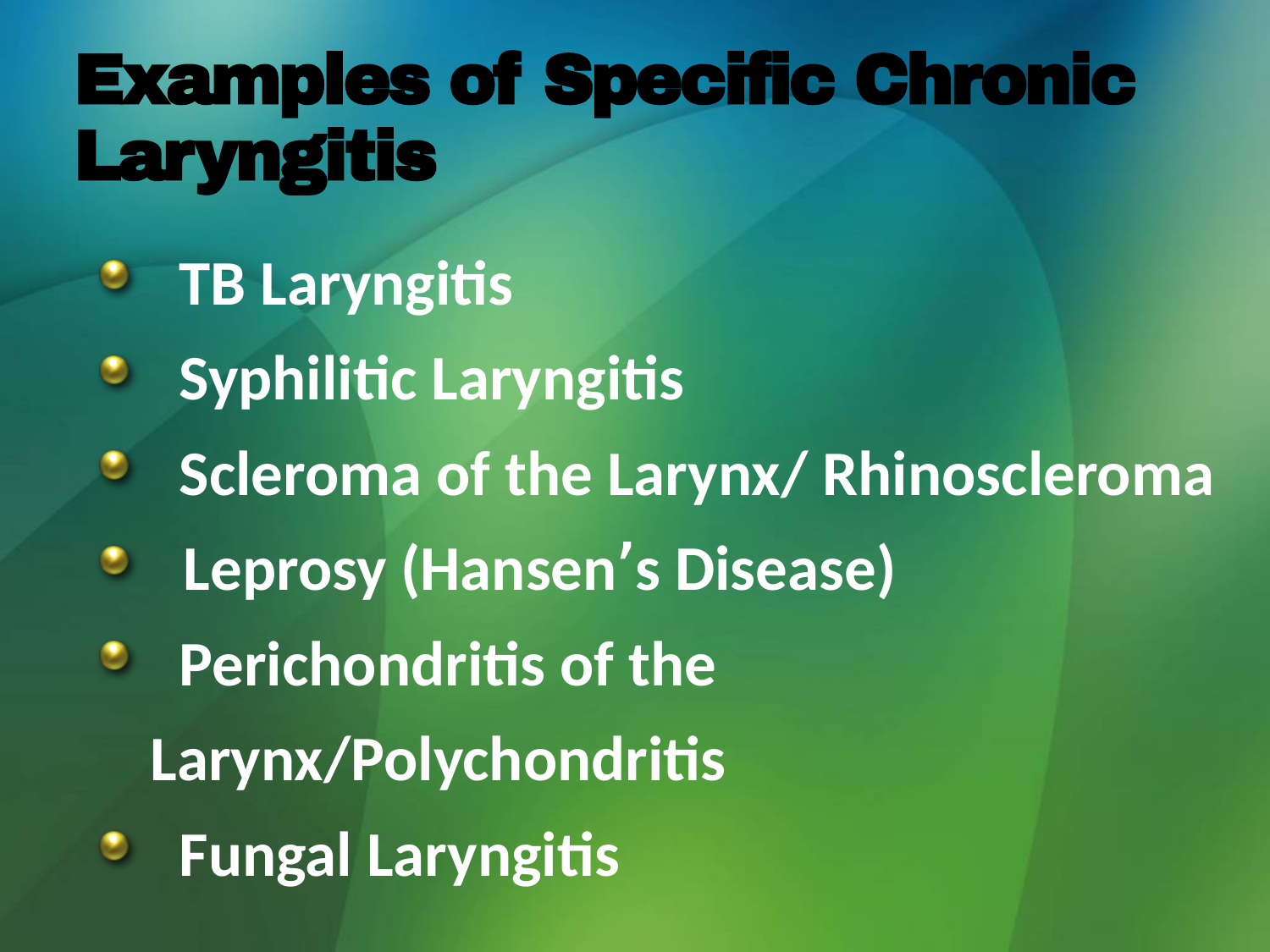

# Examples of Specific Chronic Laryngitis
  TB Laryngitis
  Syphilitic Laryngitis
  Scleroma of the Larynx/ Rhinoscleroma
  Leprosy (Hansen’s Disease)
  Perichondritis of the Larynx/Polychondritis
  Fungal Laryngitis